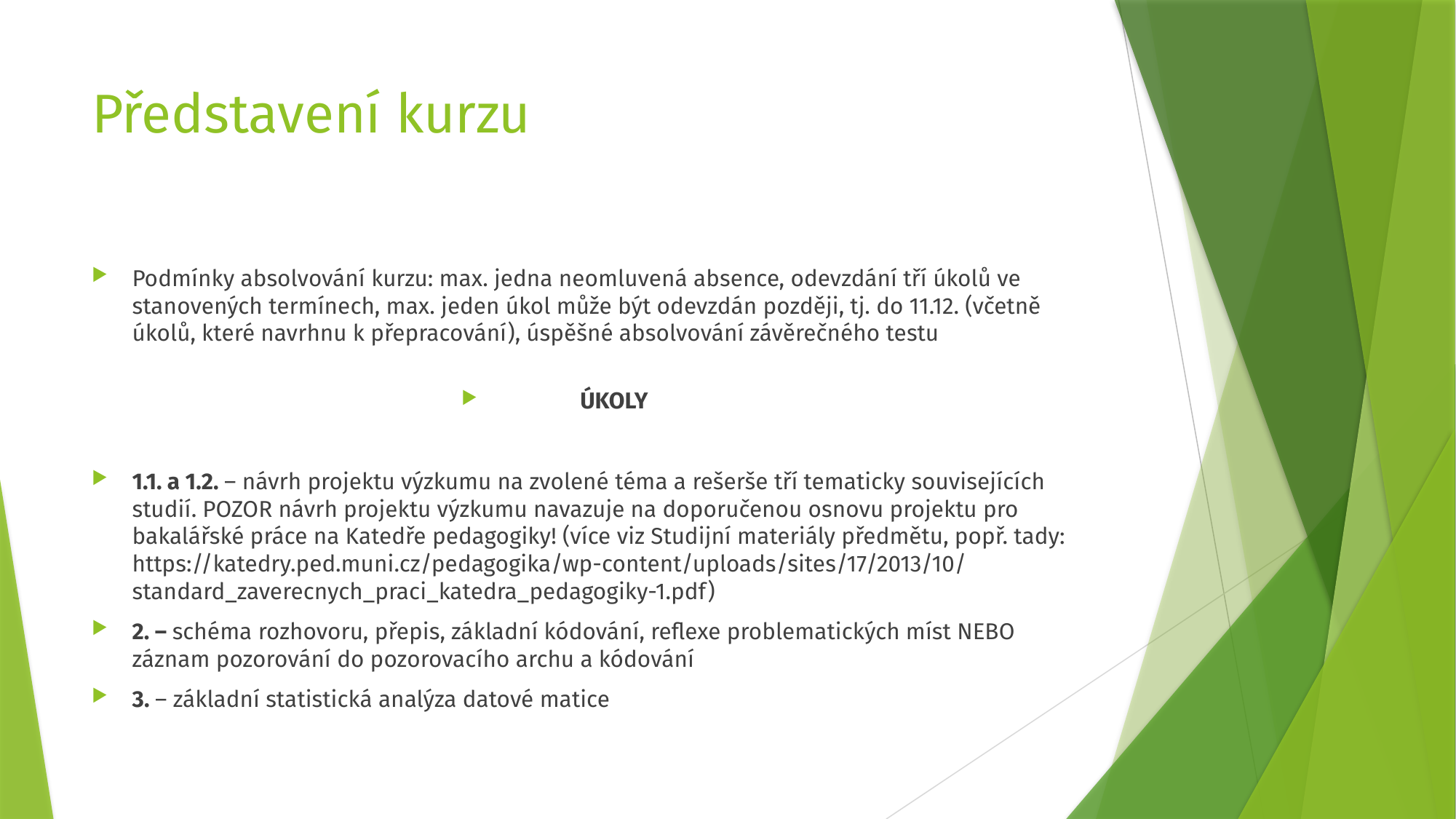

# Představení kurzu
Podmínky absolvování kurzu: max. jedna neomluvená absence, odevzdání tří úkolů ve stanovených termínech, max. jeden úkol může být odevzdán později, tj. do 11.12. (včetně úkolů, které navrhnu k přepracování), úspěšné absolvování závěrečného testu
ÚKOLY

1.1. a 1.2. – návrh projektu výzkumu na zvolené téma a rešerše tří tematicky souvisejících studií. POZOR návrh projektu výzkumu navazuje na doporučenou osnovu projektu pro bakalářské práce na Katedře pedagogiky! (více viz Studijní materiály předmětu, popř. tady: https://katedry.ped.muni.cz/pedagogika/wp-content/uploads/sites/17/2013/10/standard_zaverecnych_praci_katedra_pedagogiky-1.pdf)
2. – schéma rozhovoru, přepis, základní kódování, reflexe problematických míst NEBO záznam pozorování do pozorovacího archu a kódování
3. – základní statistická analýza datové matice